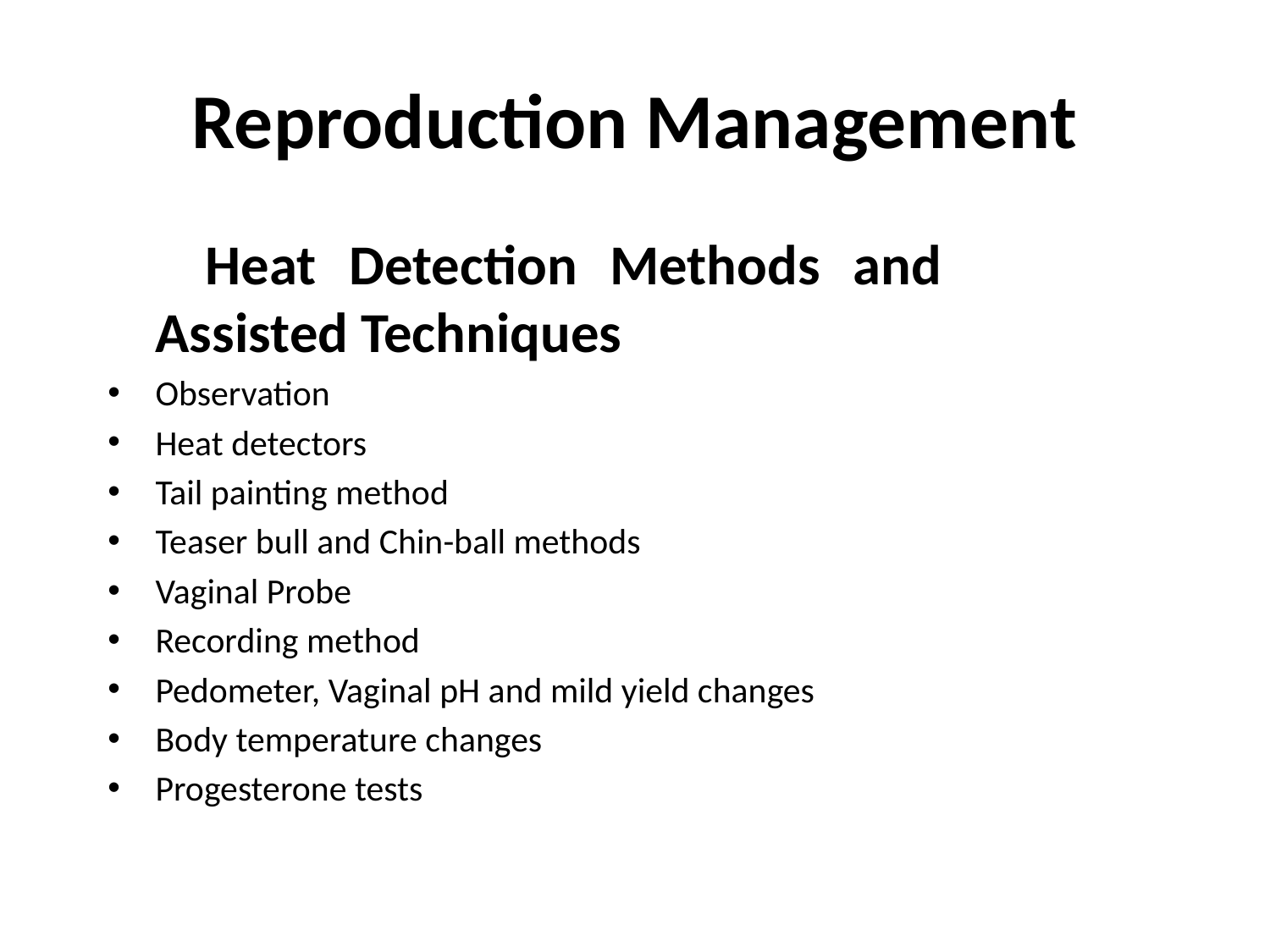

# Reproduction Management
   Heat Detection Methods and Assisted Techniques
Observation
Heat detectors
Tail painting method
Teaser bull and Chin-ball methods
Vaginal Probe
Recording method
Pedometer, Vaginal pH and mild yield changes
Body temperature changes
Progesterone tests